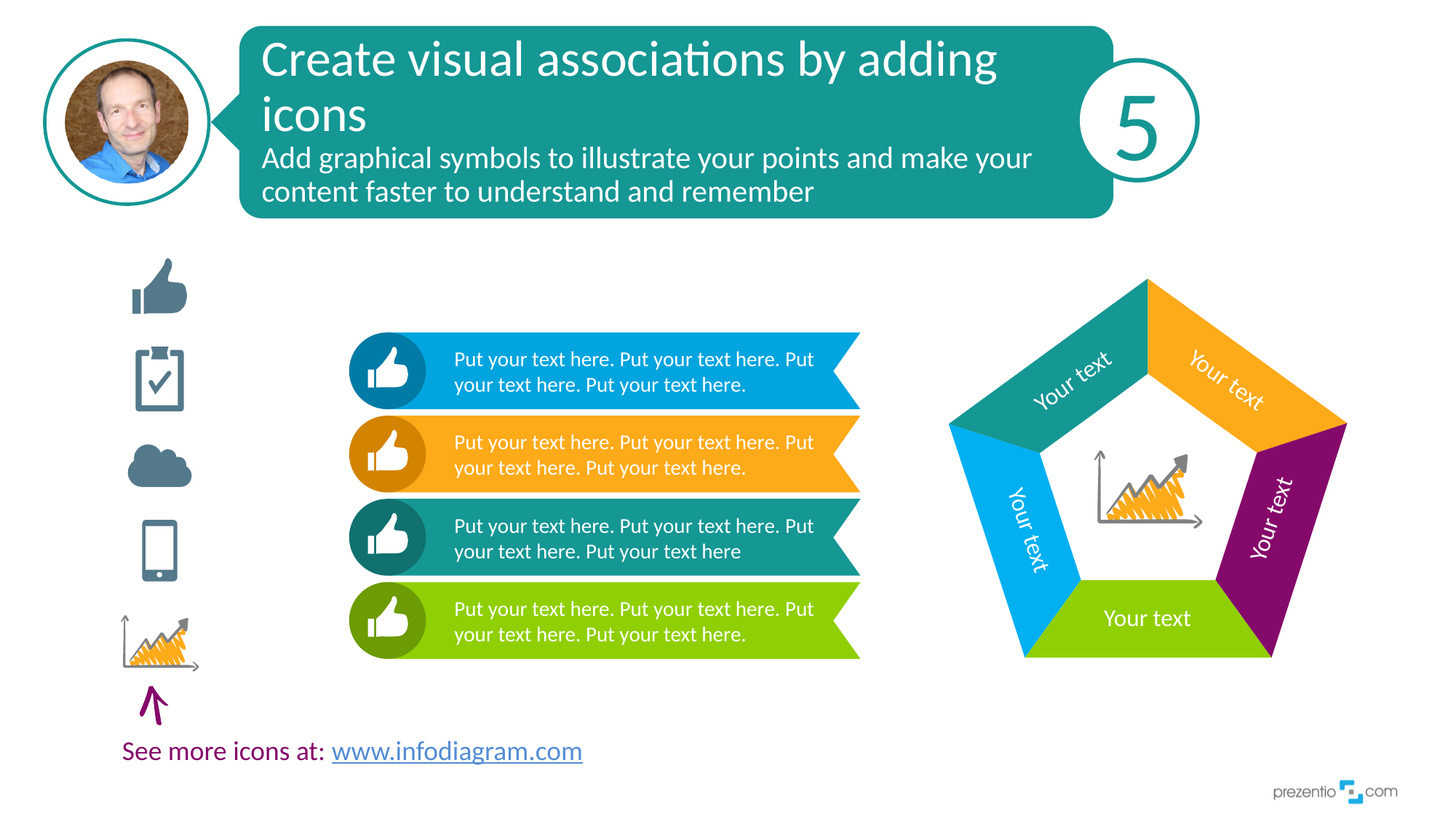

# Create visual associations by adding icons Add graphical symbols to illustrate your points and make your content faster to understand and remember
5

Your text
Your text
Your text
Your text
Your text
Put your text here. Put your text here. Put your text here. Put your text here.

Put your text here. Put your text here. Put your text here. Put your text here.

Put your text here. Put your text here. Put your text here. Put your text here

Put your text here. Put your text here. Put your text here. Put your text here.

See more icons at: www.infodiagram.com